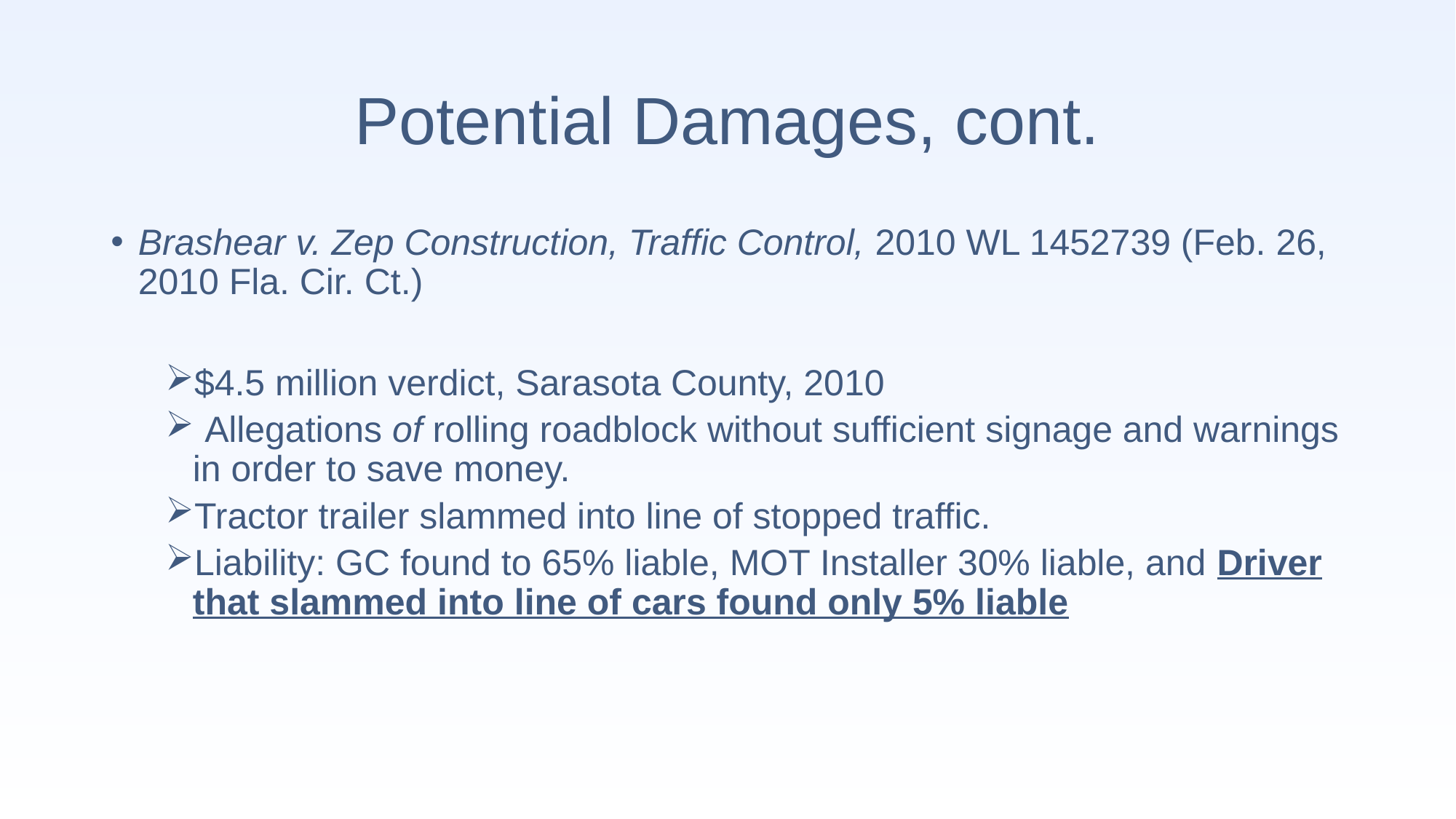

# Potential Damages, cont.
Brashear v. Zep Construction, Traffic Control, 2010 WL 1452739 (Feb. 26, 2010 Fla. Cir. Ct.)

$4.5 million verdict, Sarasota County, 2010
 Allegations of rolling roadblock without sufficient signage and warnings in order to save money.
Tractor trailer slammed into line of stopped traffic.
Liability: GC found to 65% liable, MOT Installer 30% liable, and Driver that slammed into line of cars found only 5% liable